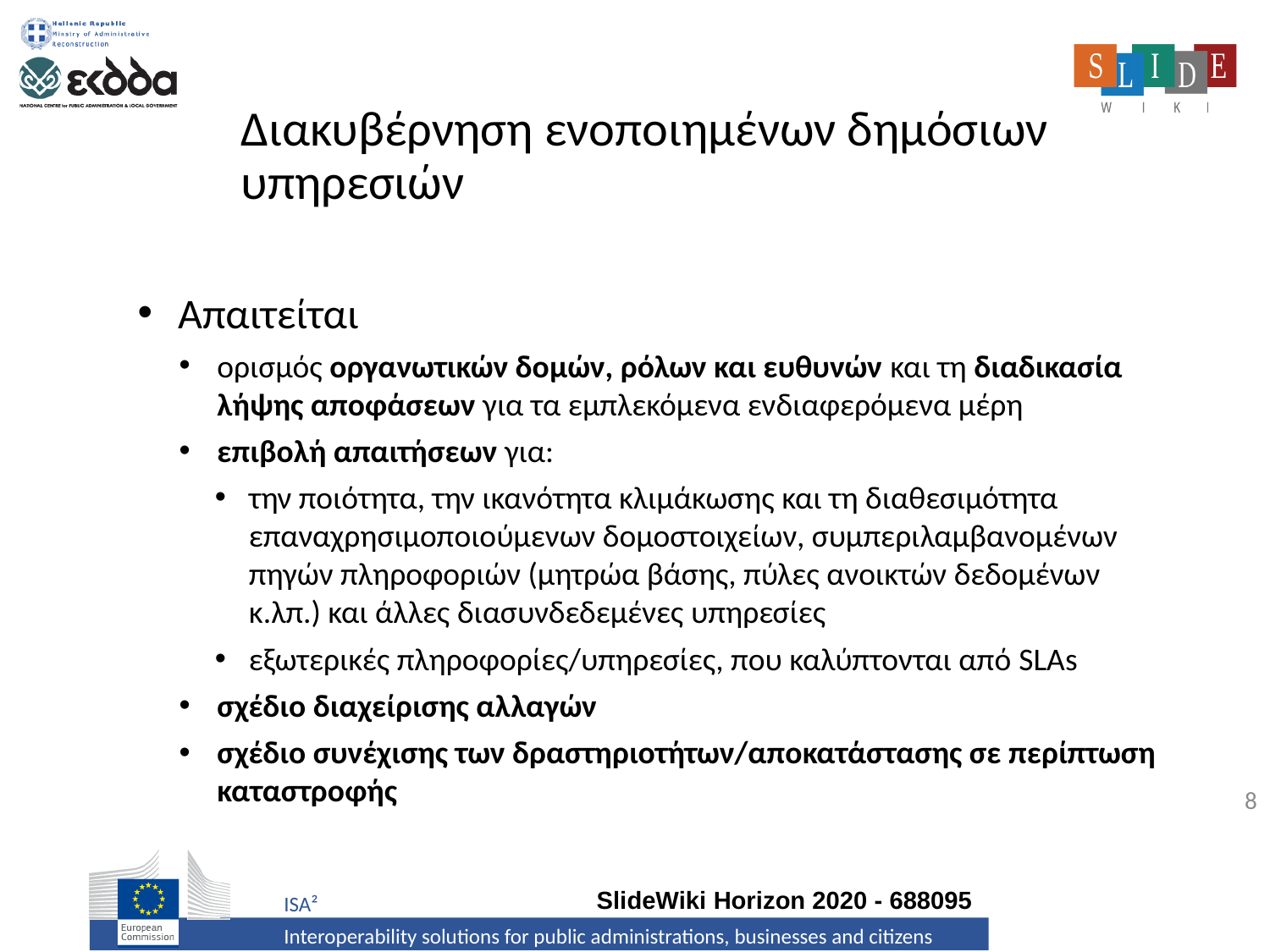

# Διακυβέρνηση ενοποιημένων δημόσιων υπηρεσιών
Απαιτείται
ορισμός οργανωτικών δομών, ρόλων και ευθυνών και τη διαδικασία λήψης αποφάσεων για τα εμπλεκόμενα ενδιαφερόμενα μέρη
επιβολή απαιτήσεων για:
την ποιότητα, την ικανότητα κλιμάκωσης και τη διαθεσιμότητα επαναχρησιμοποιούμενων δομοστοιχείων, συμπεριλαμβανομένων πηγών πληροφοριών (μητρώα βάσης, πύλες ανοικτών δεδομένων κ.λπ.) και άλλες διασυνδεδεμένες υπηρεσίες
εξωτερικές πληροφορίες/υπηρεσίες, που καλύπτονται από SLAs
σχέδιο διαχείρισης αλλαγών
σχέδιο συνέχισης των δραστηριοτήτων/αποκατάστασης σε περίπτωση καταστροφής
8